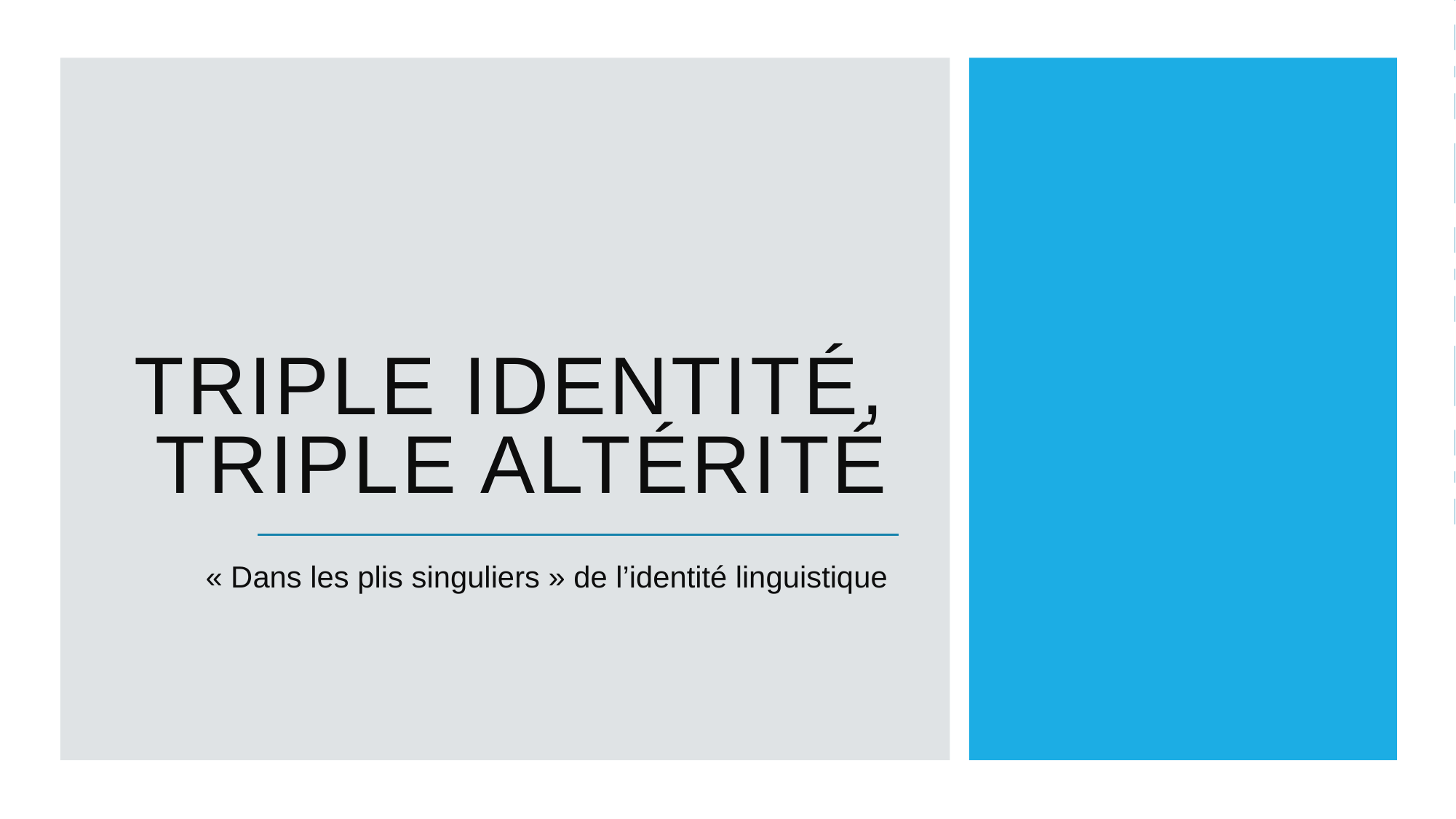

# Triple identité, triple altérité
« Dans les plis singuliers » de l’identité linguistique